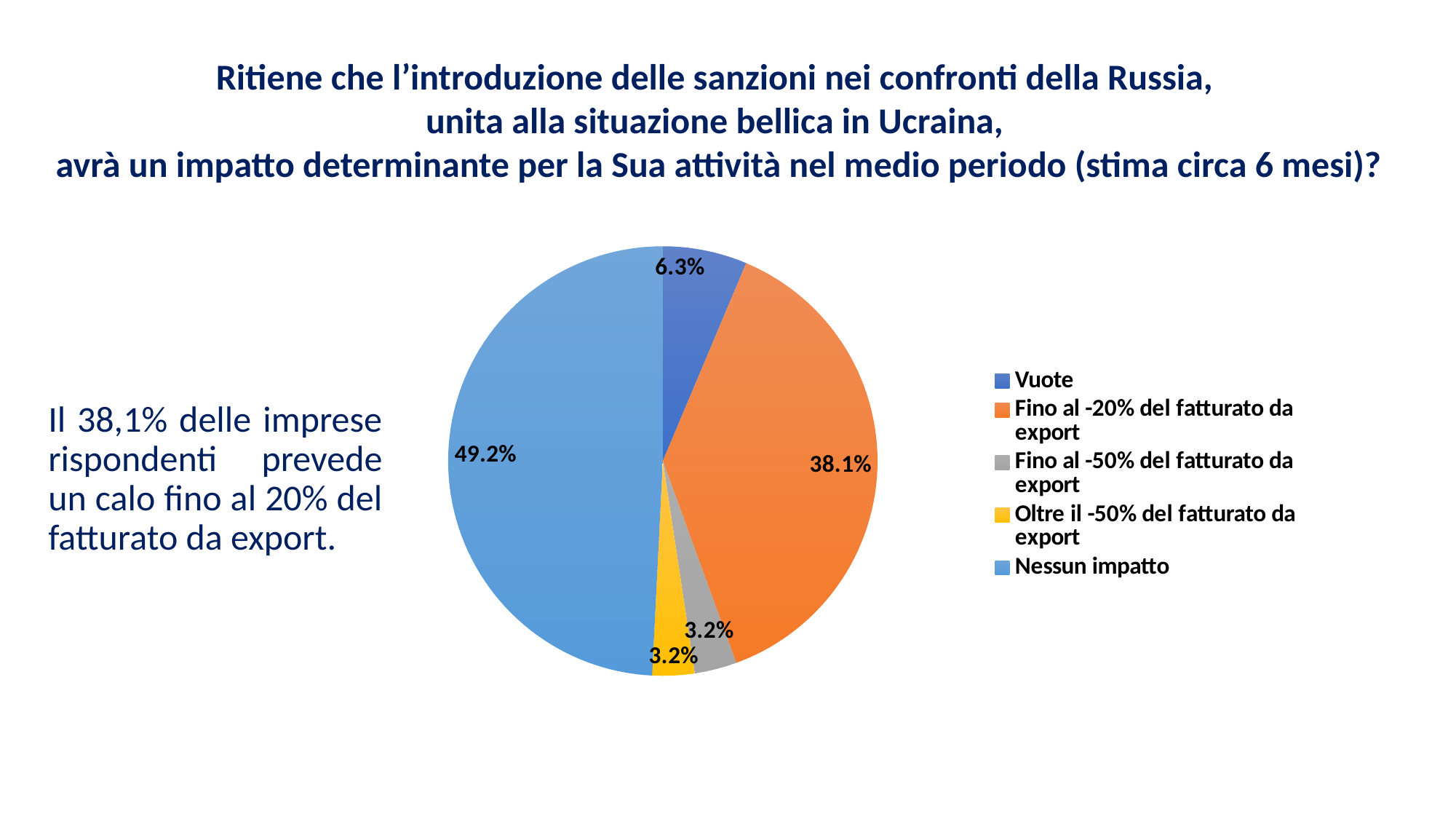

Ritiene che l’introduzione delle sanzioni nei confronti della Russia,
unita alla situazione bellica in Ucraina,
avrà un impatto determinante per la Sua attività nel medio periodo (stima circa 6 mesi)?

### Chart

| Category |  |
|---|---|
| Vuote | 0.06349206349206349 |
| Fino al -20% del fatturato da export | 0.38095238095238093 |
| Fino al -50% del fatturato da export | 0.031746031746031744 |
| Oltre il -50% del fatturato da export | 0.031746031746031744 |
| Nessun impatto | 0.49206349206349204 |
Il 38,1% delle imprese rispondenti prevede un calo fino al 20% del fatturato da export.